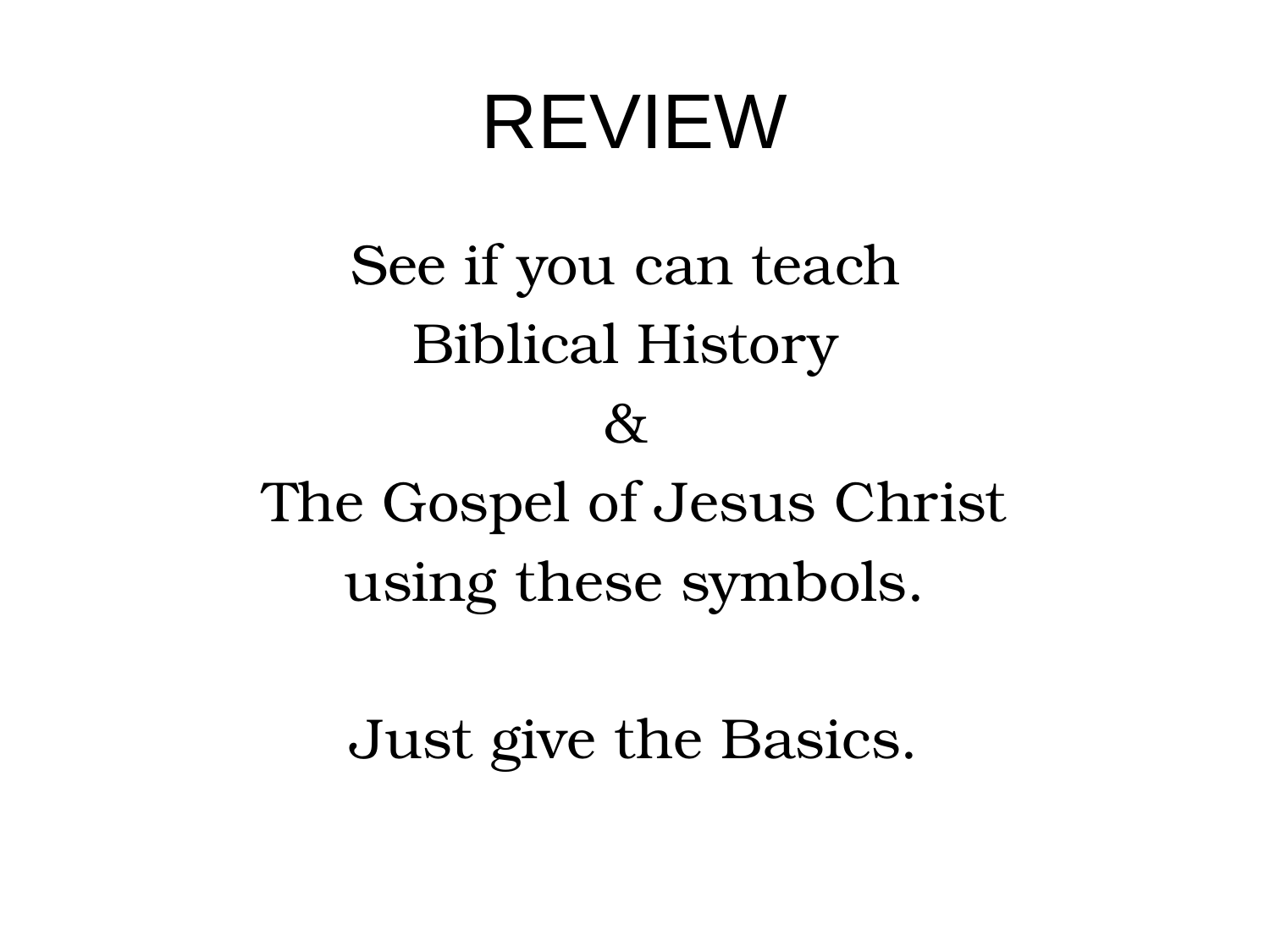

# REVIEW
See if you can teach
Biblical History
&
The Gospel of Jesus Christ
using these symbols.

Just give the Basics.